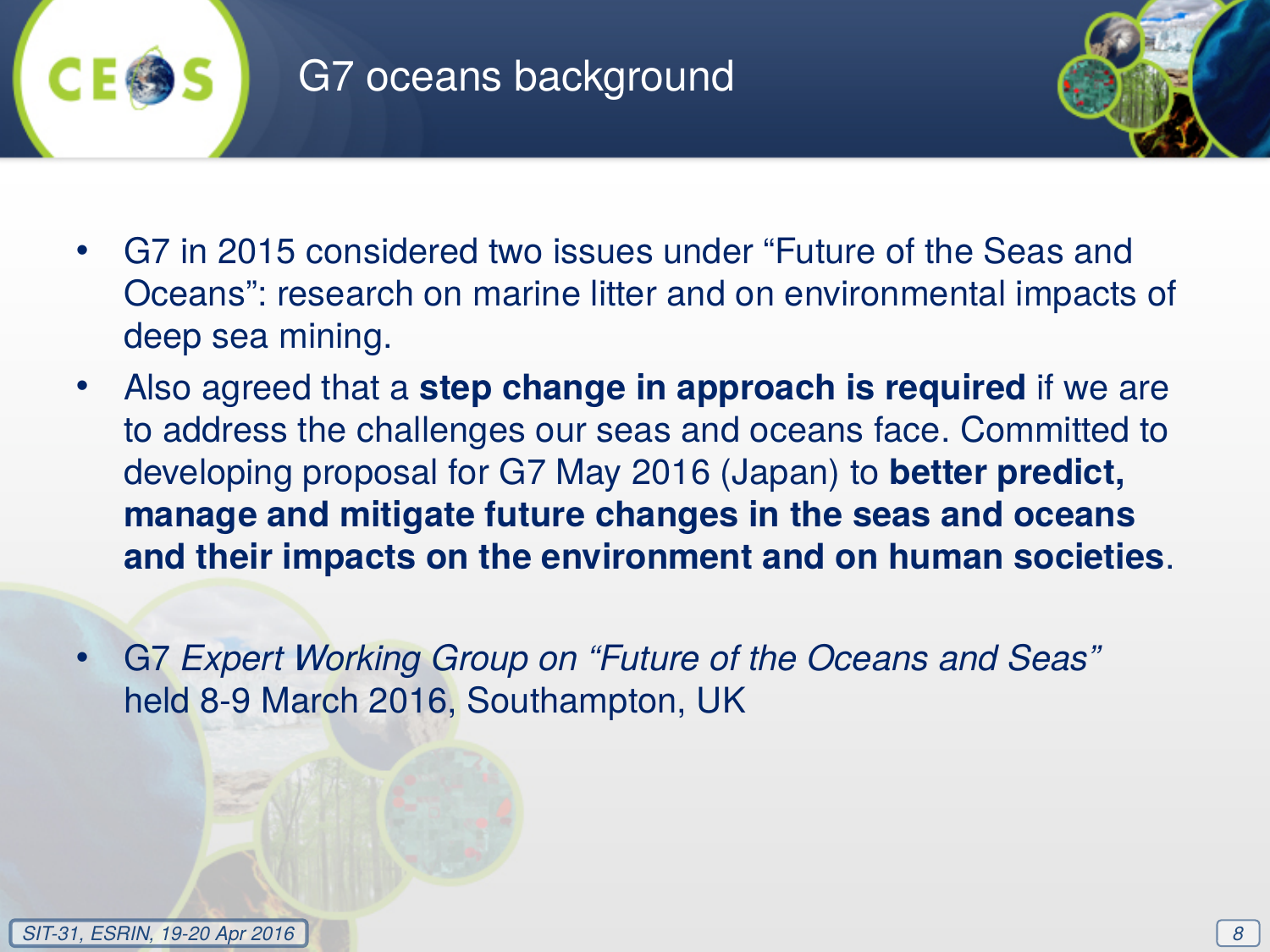

G7 oceans background
G7 in 2015 considered two issues under “Future of the Seas and Oceans”: research on marine litter and on environmental impacts of deep sea mining.
Also agreed that a step change in approach is required if we are to address the challenges our seas and oceans face. Committed to developing proposal for G7 May 2016 (Japan) to better predict, manage and mitigate future changes in the seas and oceans and their impacts on the environment and on human societies.

G7 Expert Working Group on “Future of the Oceans and Seas”
held 8-9 March 2016, Southampton, UK

8